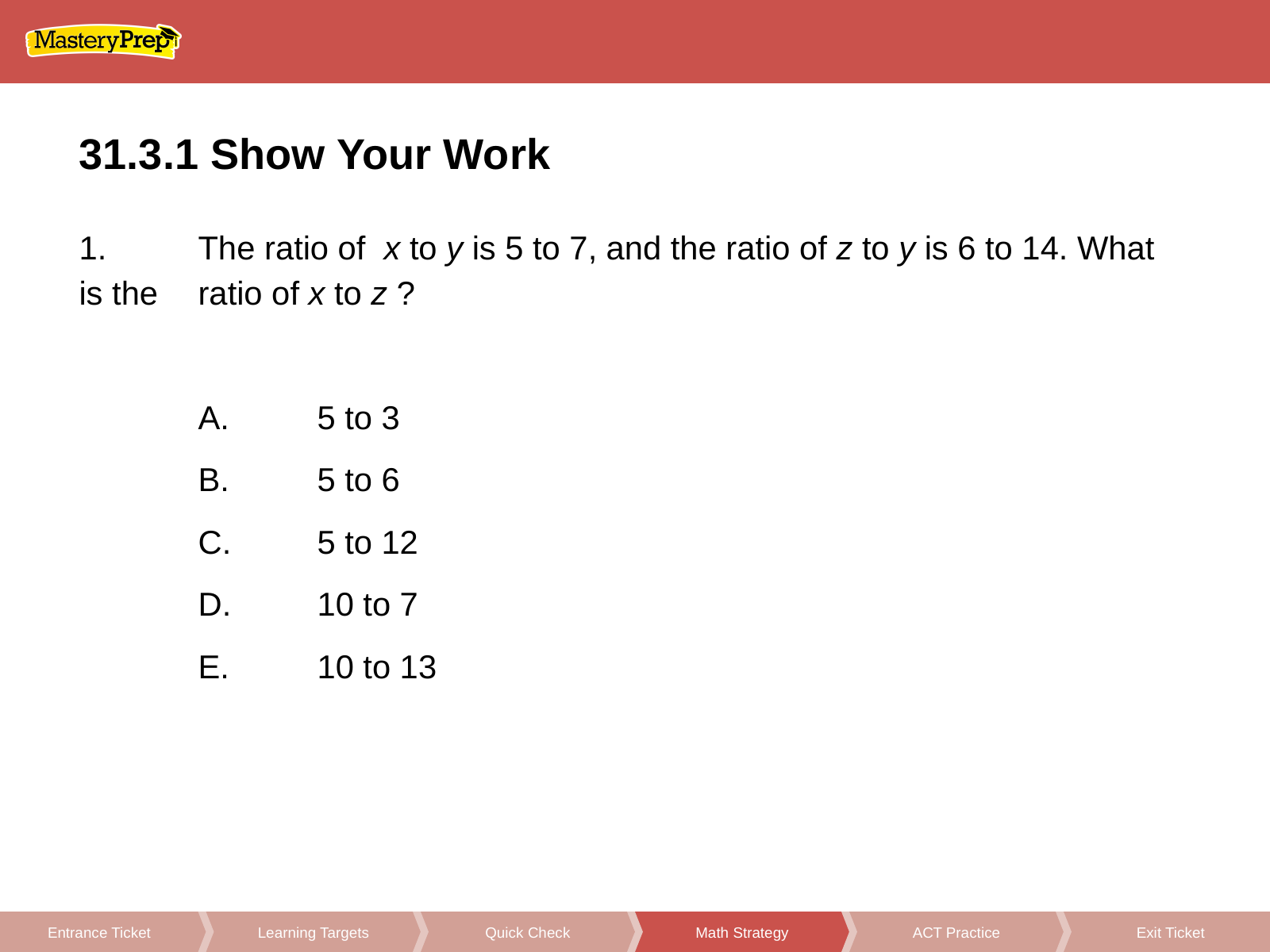

31.3.1 Show Your Work
1.	The ratio of  x to y is 5 to 7, and the ratio of z to y is 6 to 14. What is the 	ratio of x to z ?

	A.	5 to 3
	B.	5 to 6
	C.	5 to 12
	D.	10 to 7
	E.	10 to 13

Math Strategy
ACT Practice
Exit Ticket
Learning Targets
Quick Check
Entrance Ticket